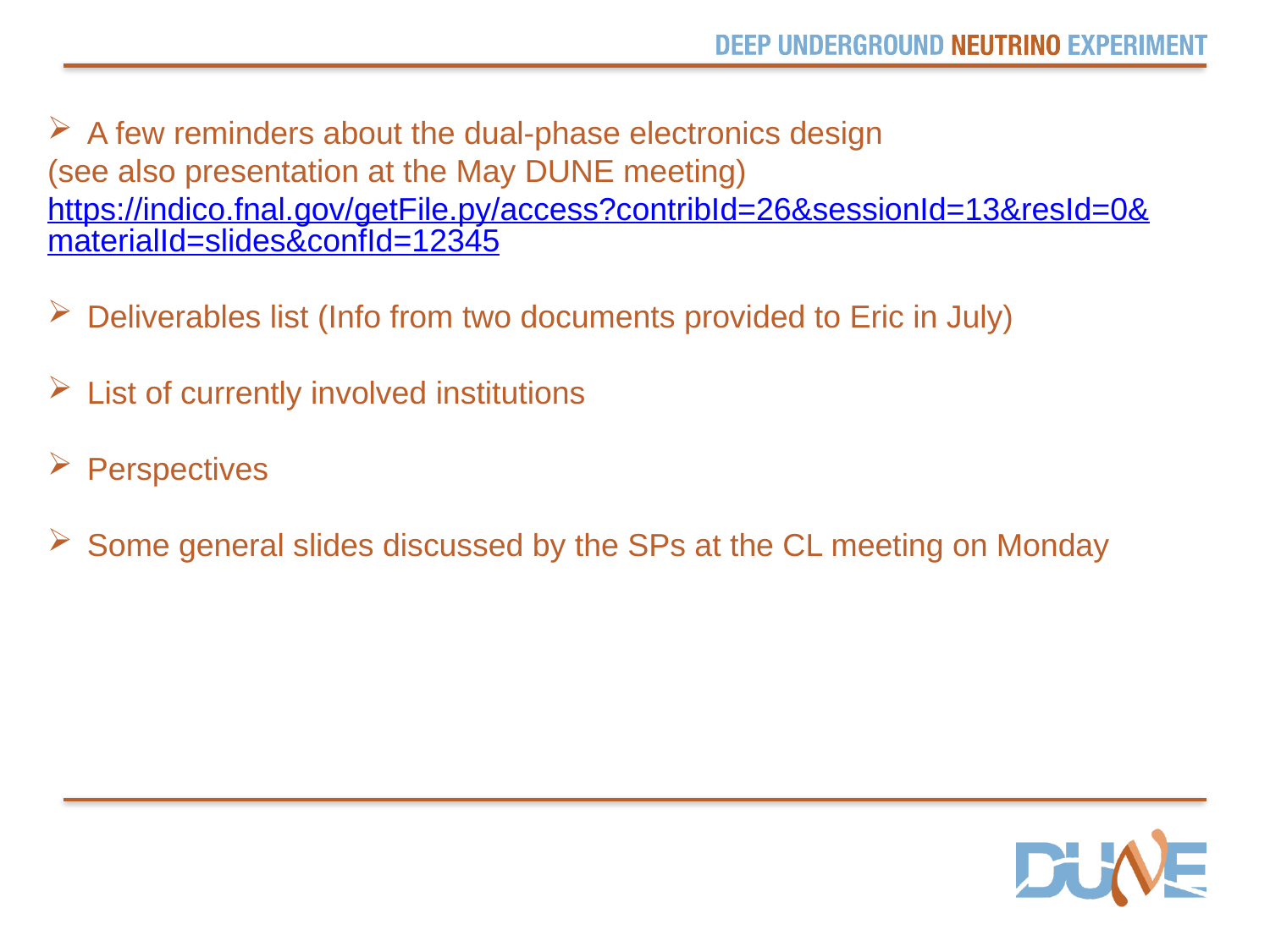

A few reminders about the dual-phase electronics design
(see also presentation at the May DUNE meeting)
https://indico.fnal.gov/getFile.py/access?contribId=26&sessionId=13&resId=0&materialId=slides&confId=12345

Deliverables list (Info from two documents provided to Eric in July)

List of currently involved institutions

Perspectives

Some general slides discussed by the SPs at the CL meeting on Monday